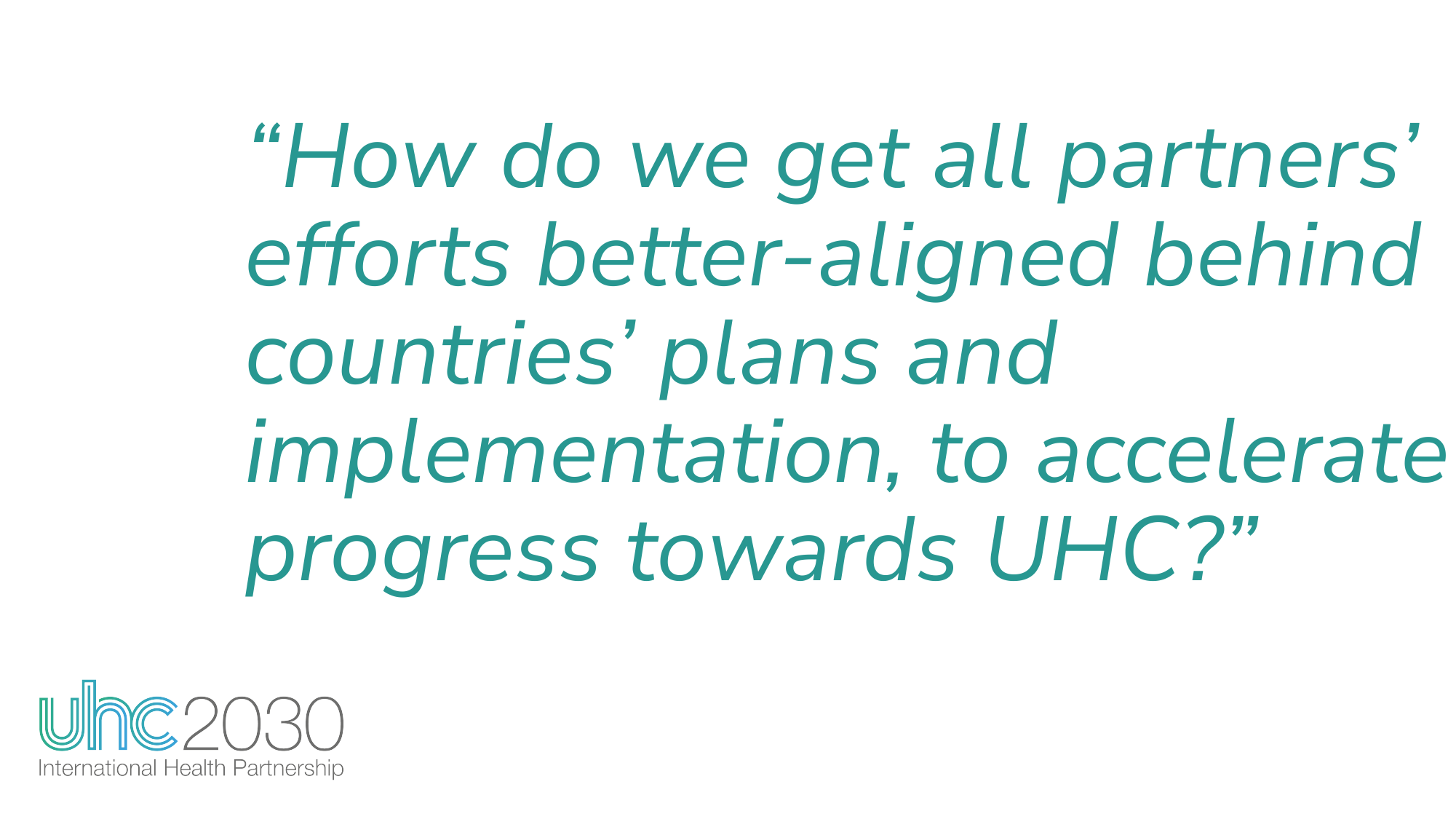

“How do we get all partners’ efforts better-aligned behind countries’ plans and implementation, to accelerate progress towards UHC?”